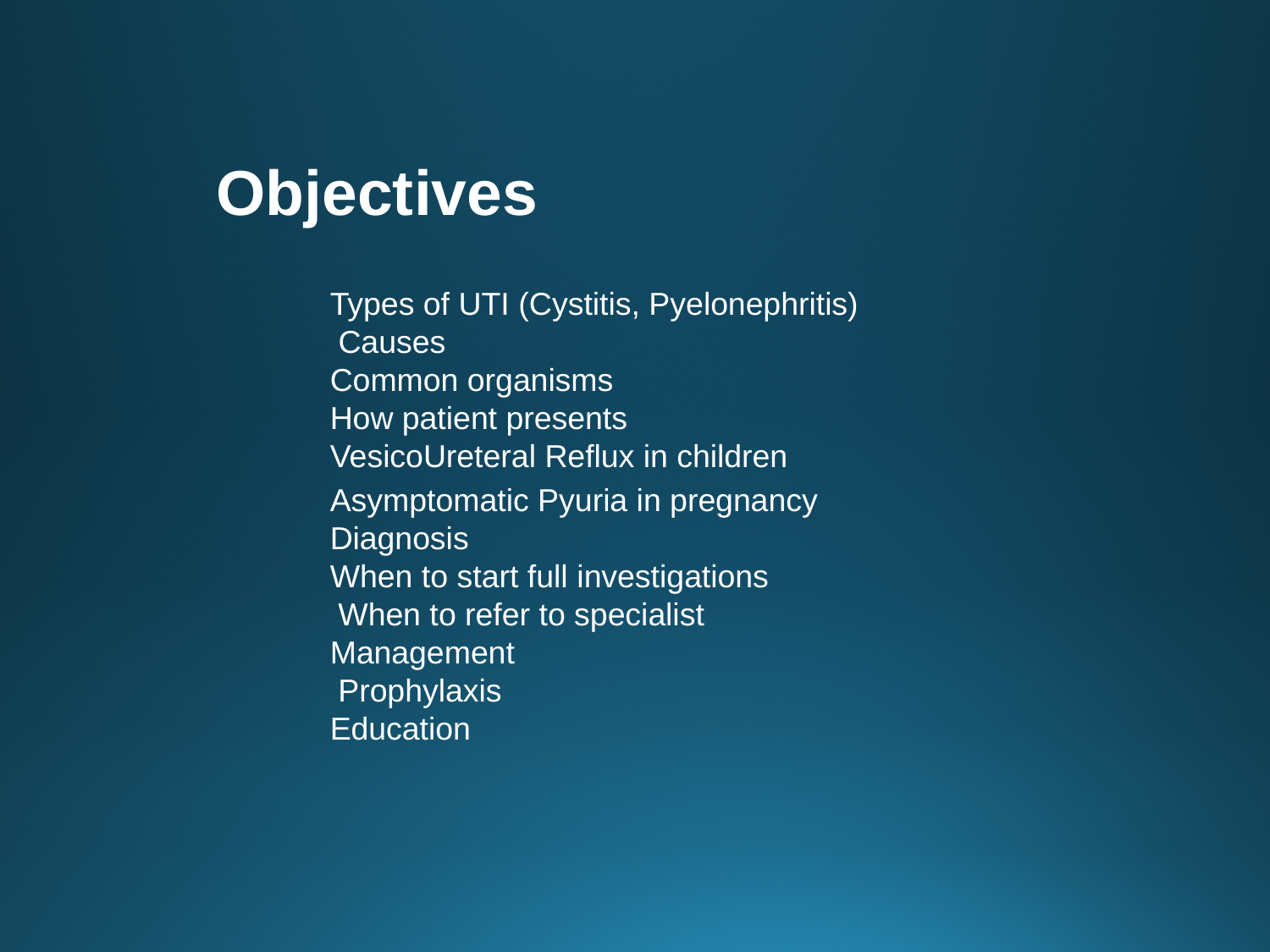

Objectives
Types of UTI (Cystitis, Pyelonephritis)
Causes
Common organisms
How patient presents
VesicoUreteral Reflux in children
Asymptomatic Pyuria in pregnancy
Diagnosis
When to start full investigations
When to refer to specialist
Management
Prophylaxis
Education